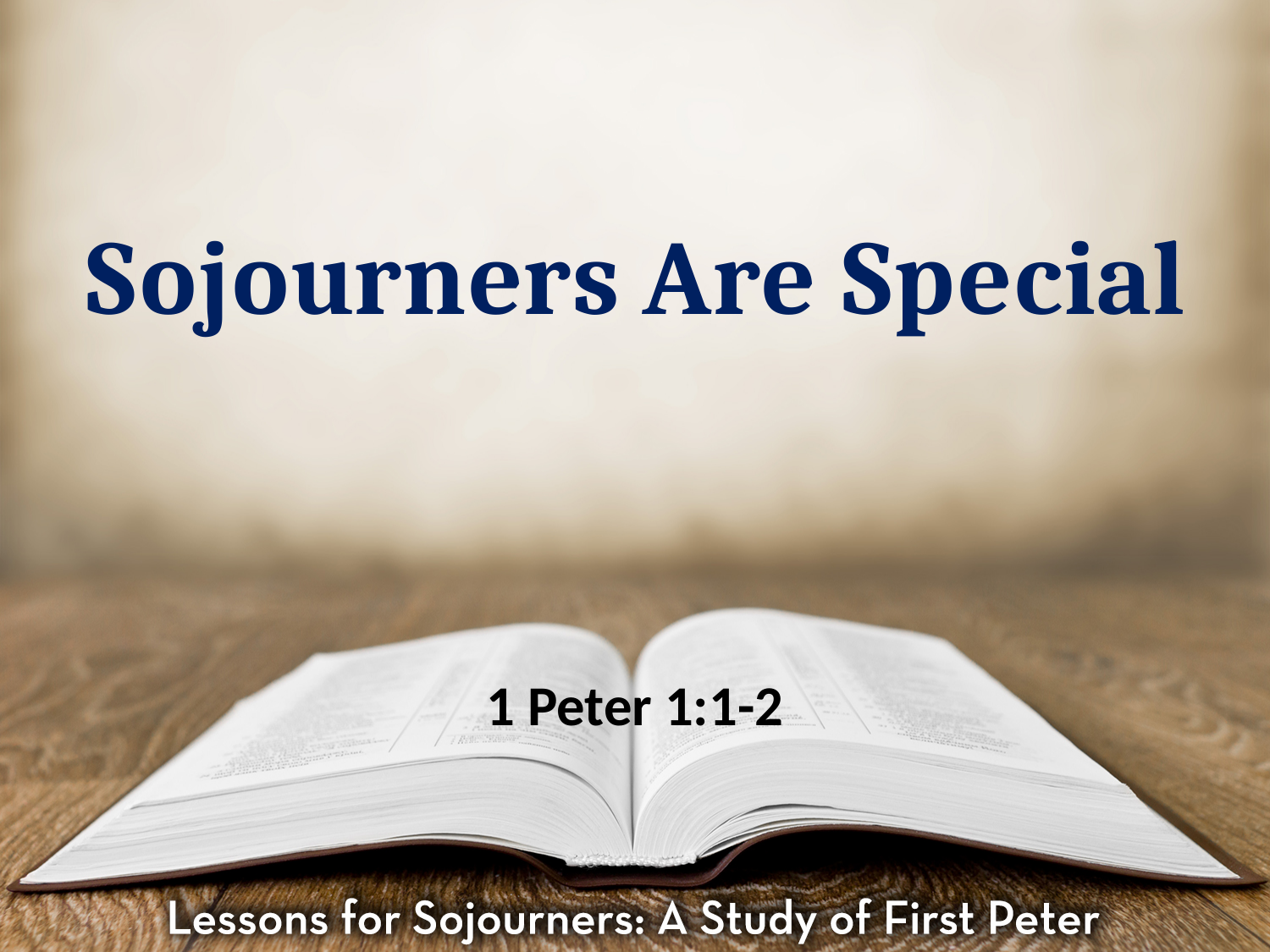

# Sojourners Are Special
1 Peter 1:1-2